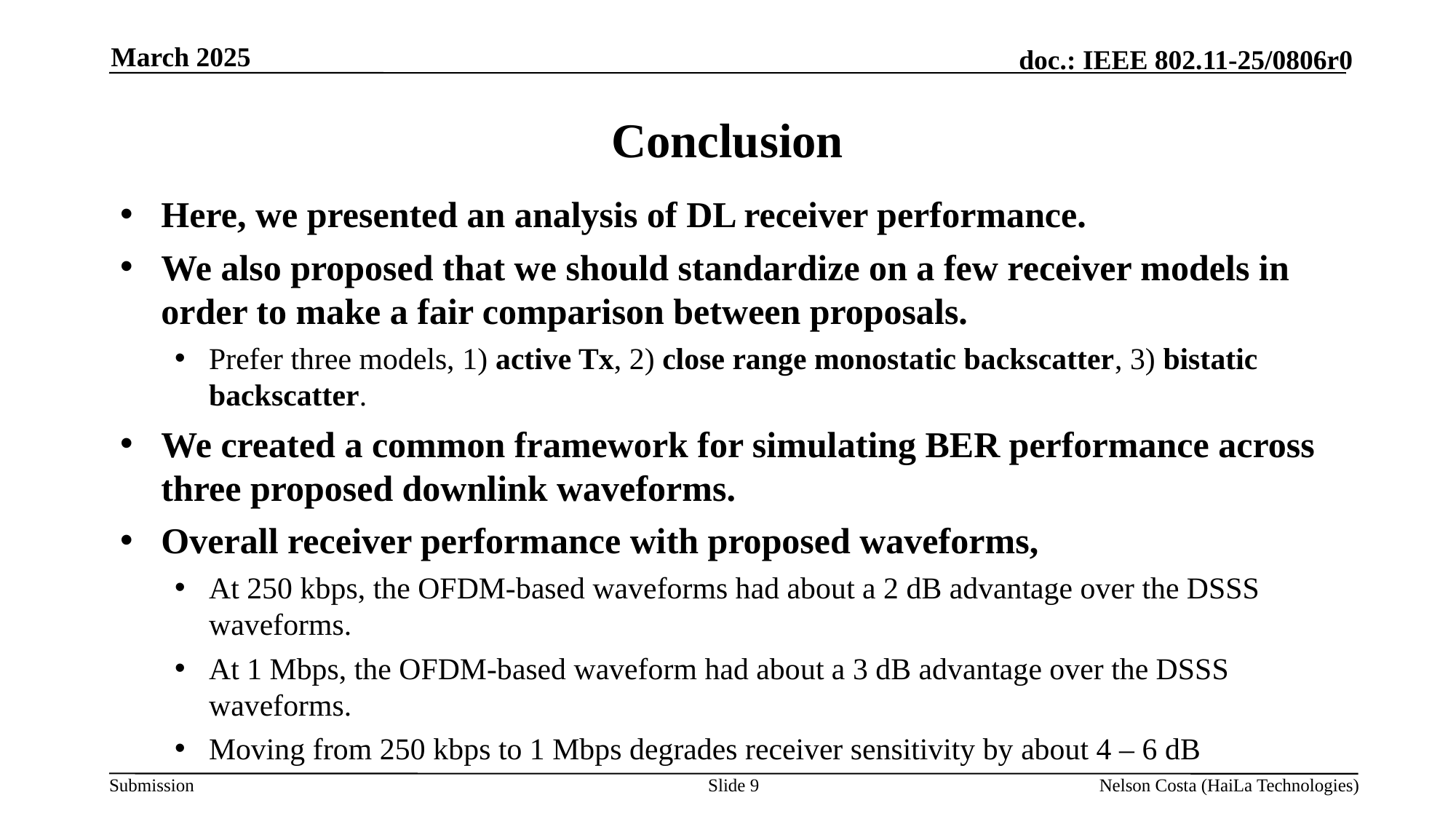

March 2025
# Conclusion
Here, we presented an analysis of DL receiver performance.
We also proposed that we should standardize on a few receiver models in order to make a fair comparison between proposals.
Prefer three models, 1) active Tx, 2) close range monostatic backscatter, 3) bistatic backscatter.
We created a common framework for simulating BER performance across three proposed downlink waveforms.
Overall receiver performance with proposed waveforms,
At 250 kbps, the OFDM-based waveforms had about a 2 dB advantage over the DSSS waveforms.
At 1 Mbps, the OFDM-based waveform had about a 3 dB advantage over the DSSS waveforms.
Moving from 250 kbps to 1 Mbps degrades receiver sensitivity by about 4 – 6 dB

Slide 9
Nelson Costa (HaiLa Technologies)